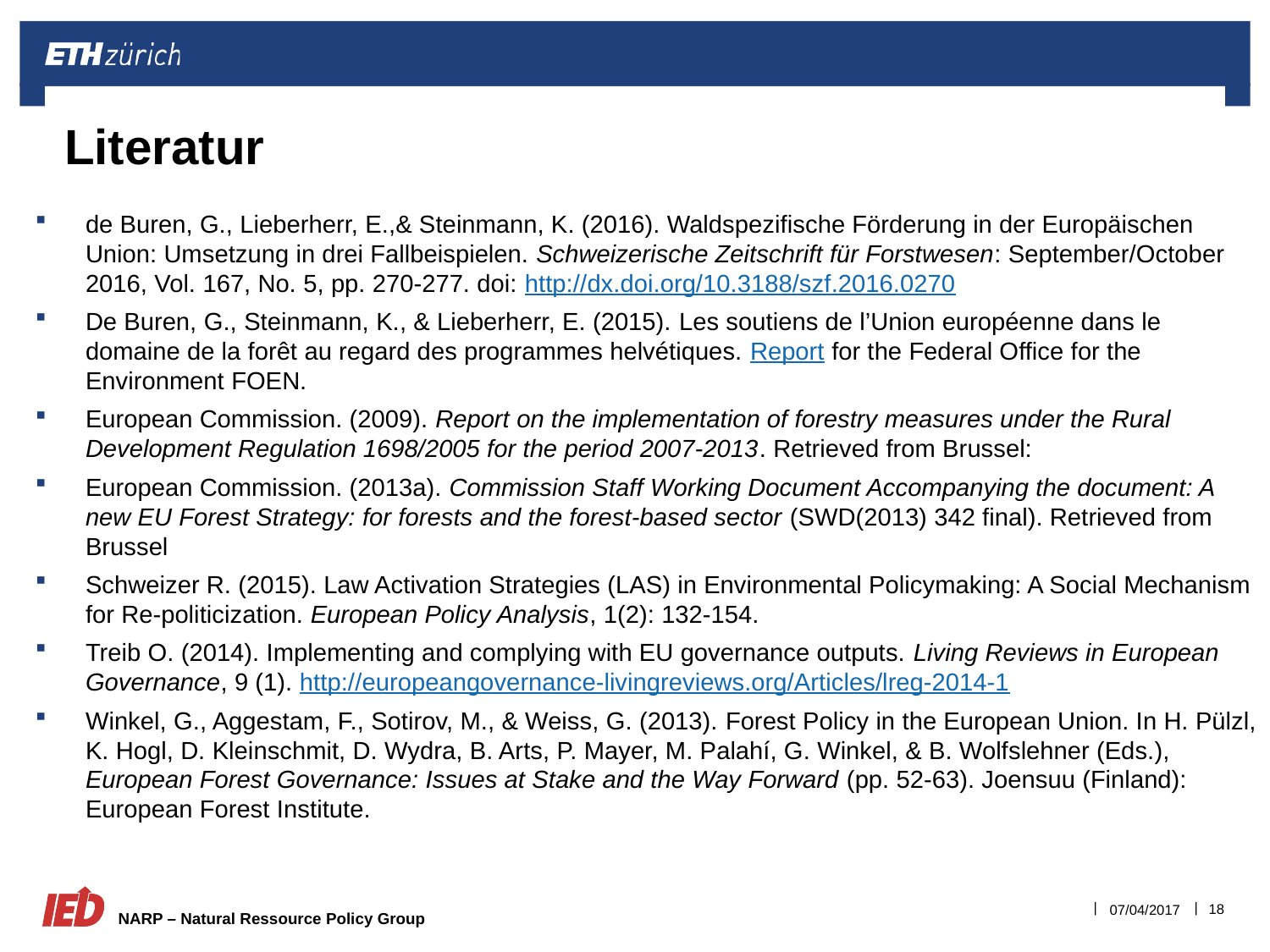

# Literatur
de Buren, G., Lieberherr, E.,& Steinmann, K. (2016). Waldspezifische Förderung in der Europäischen Union: Umsetzung in drei Fallbeispielen. Schweizerische Zeitschrift für Forstwesen: September/October 2016, Vol. 167, No. 5, pp. 270-277. doi: http://dx.doi.org/10.3188/szf.2016.0270
De Buren, G., Steinmann, K., & Lieberherr, E. (2015). Les soutiens de l’Union européenne dans le domaine de la forêt au regard des programmes helvétiques. Report for the Federal Office for the Environment FOEN.
European Commission. (2009). Report on the implementation of forestry measures under the Rural Development Regulation 1698/2005 for the period 2007-2013. Retrieved from Brussel:
European Commission. (2013a). Commission Staff Working Document Accompanying the document: A new EU Forest Strategy: for forests and the forest-based sector (SWD(2013) 342 final). Retrieved from Brussel
Schweizer R. (2015). Law Activation Strategies (LAS) in Environmental Policymaking: A Social Mechanism for Re-politicization. European Policy Analysis, 1(2): 132-154.
Treib O. (2014). Implementing and complying with EU governance outputs. Living Reviews in European Governance, 9 (1). http://europeangovernance-livingreviews.org/Articles/lreg-2014-1
Winkel, G., Aggestam, F., Sotirov, M., & Weiss, G. (2013). Forest Policy in the European Union. In H. Pülzl, K. Hogl, D. Kleinschmit, D. Wydra, B. Arts, P. Mayer, M. Palahí, G. Winkel, & B. Wolfslehner (Eds.), European Forest Governance: Issues at Stake and the Way Forward (pp. 52-63). Joensuu (Finland): European Forest Institute.

18
07/04/2017